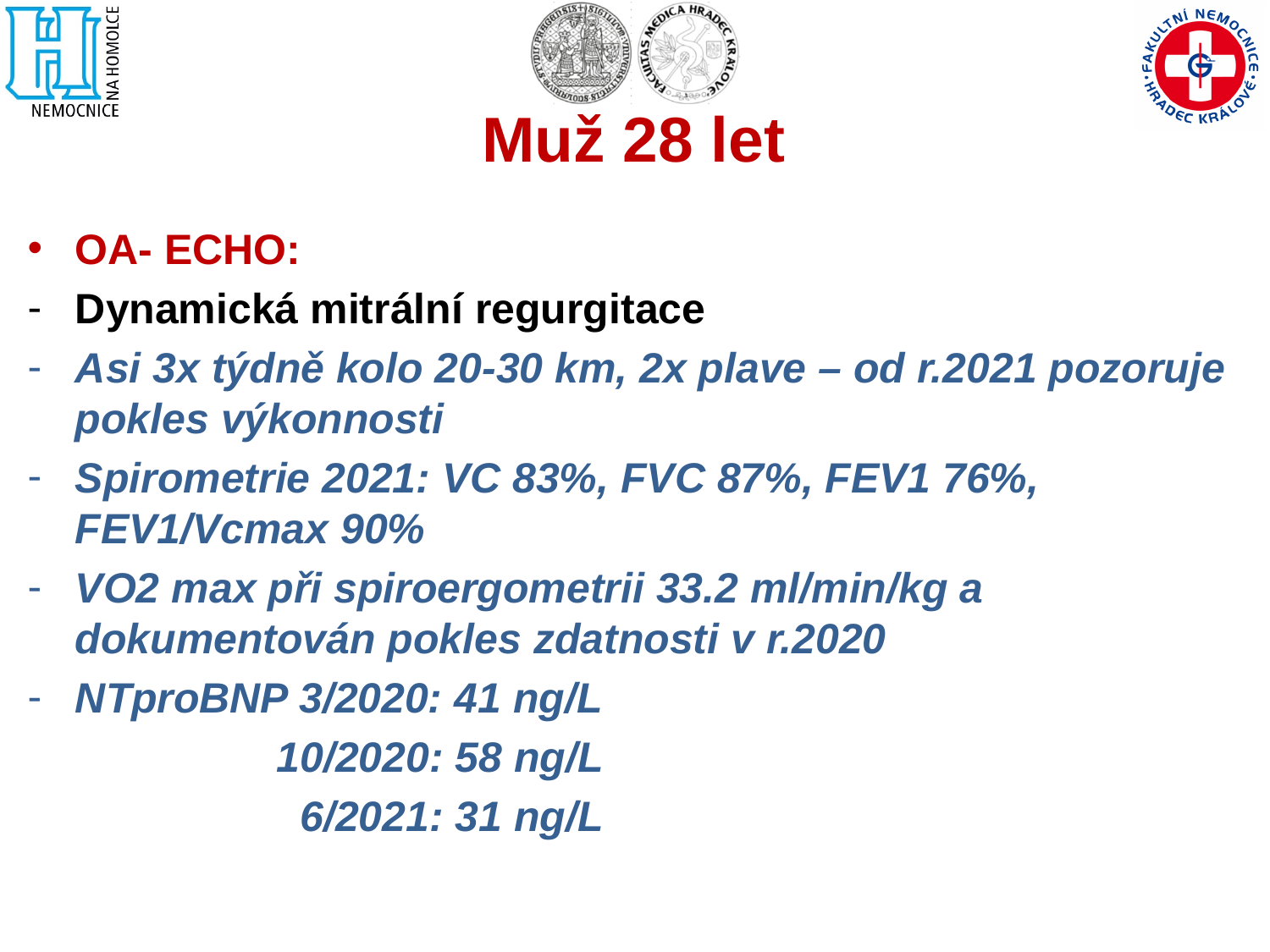

# Muž 28 let
OA- ECHO:
Dynamická mitrální regurgitace
Asi 3x týdně kolo 20-30 km, 2x plave – od r.2021 pozoruje pokles výkonnosti
Spirometrie 2021: VC 83%, FVC 87%, FEV1 76%, FEV1/Vcmax 90%
VO2 max při spiroergometrii 33.2 ml/min/kg a dokumentován pokles zdatnosti v r.2020
NTproBNP 3/2020: 41 ng/L
                     10/2020: 58 ng/L
                       6/2021: 31 ng/L